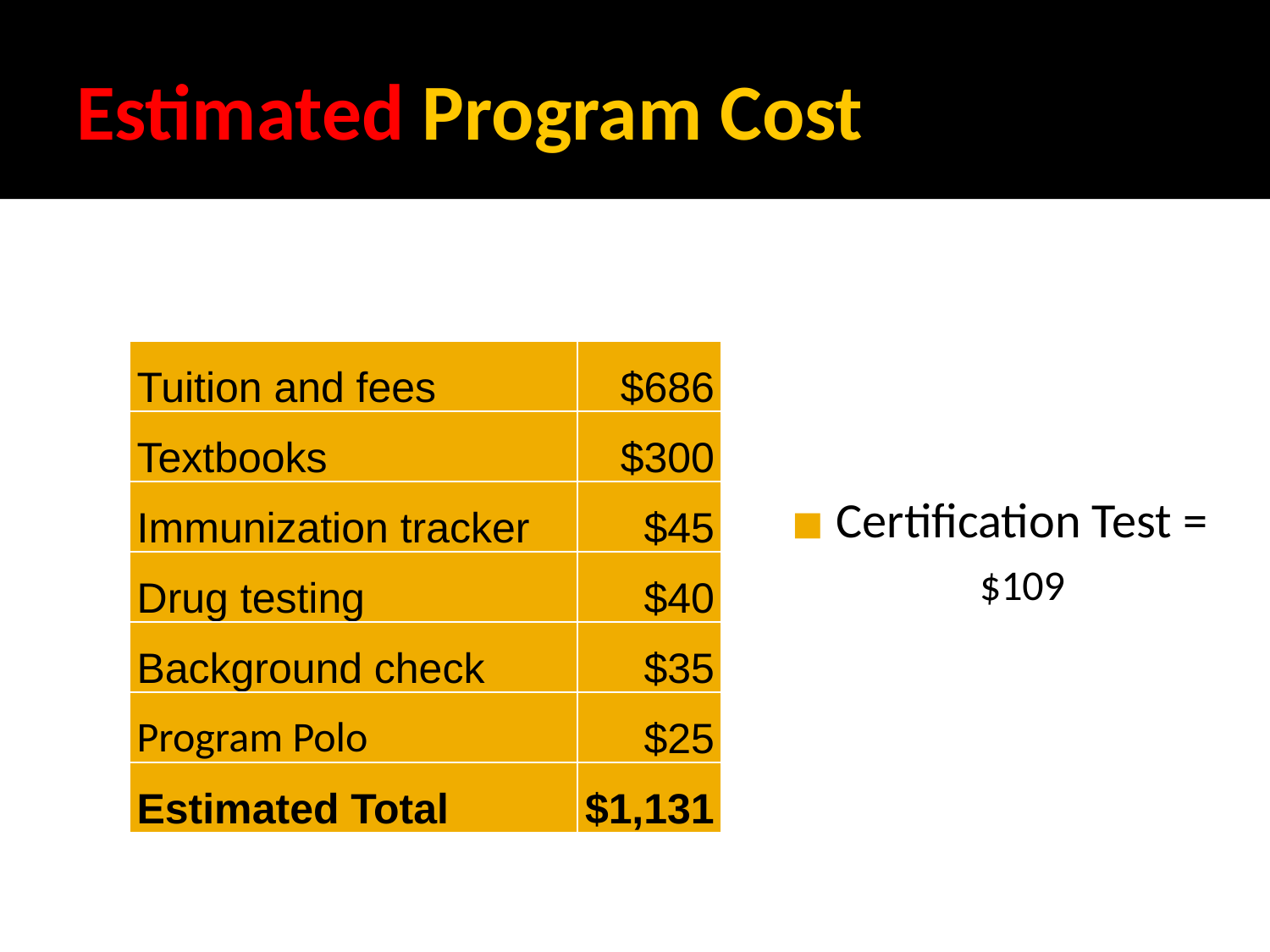

# Estimated Program Cost
| Tuition and fees | $686 |
| --- | --- |
| Textbooks | $300 |
| Immunization tracker | $45 |
| Drug testing | $40 |
| Background check | $35 |
| Program Polo | $25 |
| Estimated Total | $1,131 |
Certification Test =
             $109